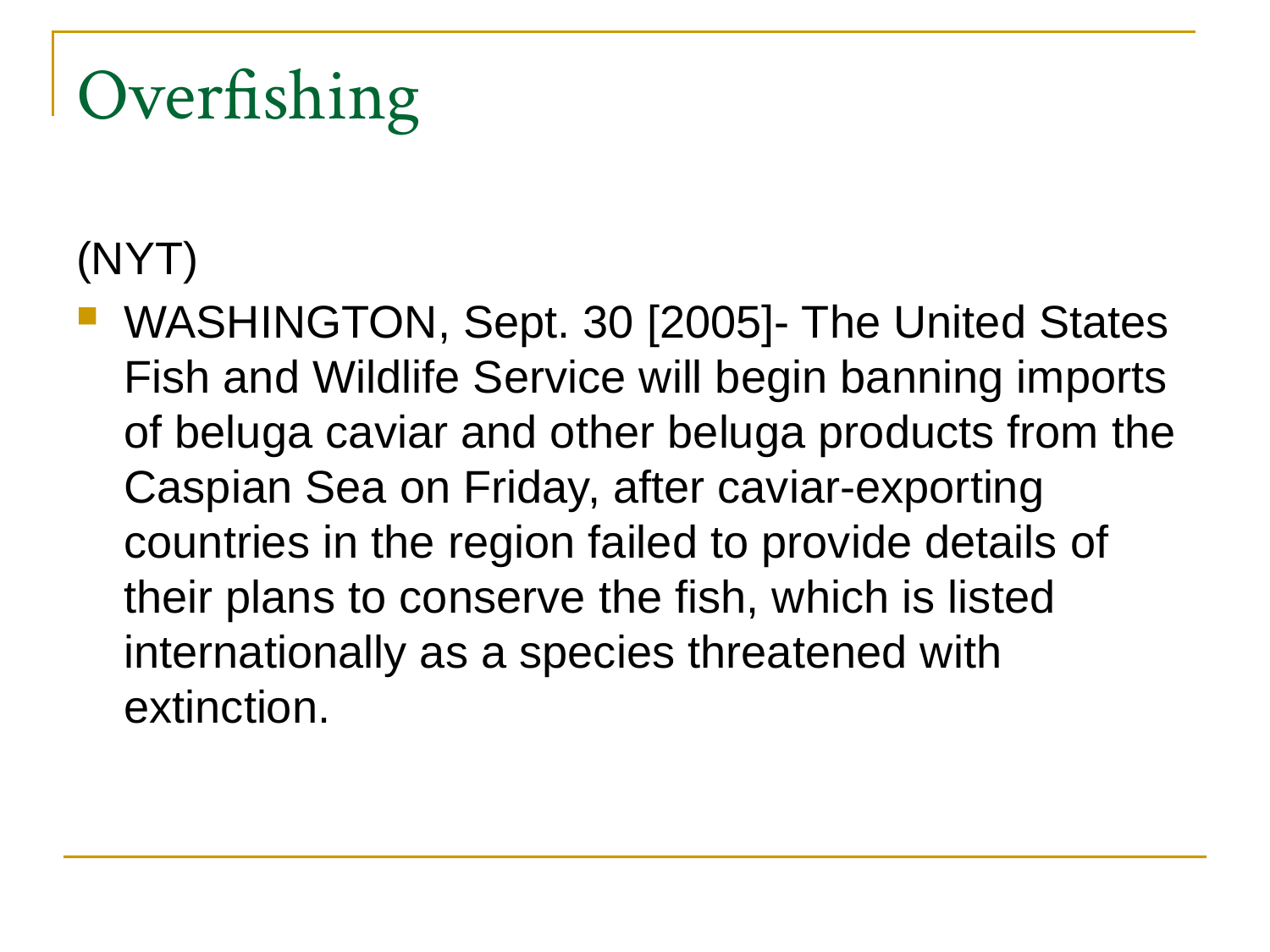

# Overfishing
(NYT)
WASHINGTON, Sept. 30 [2005]- The United States Fish and Wildlife Service will begin banning imports of beluga caviar and other beluga products from the Caspian Sea on Friday, after caviar-exporting countries in the region failed to provide details of their plans to conserve the fish, which is listed internationally as a species threatened with extinction.